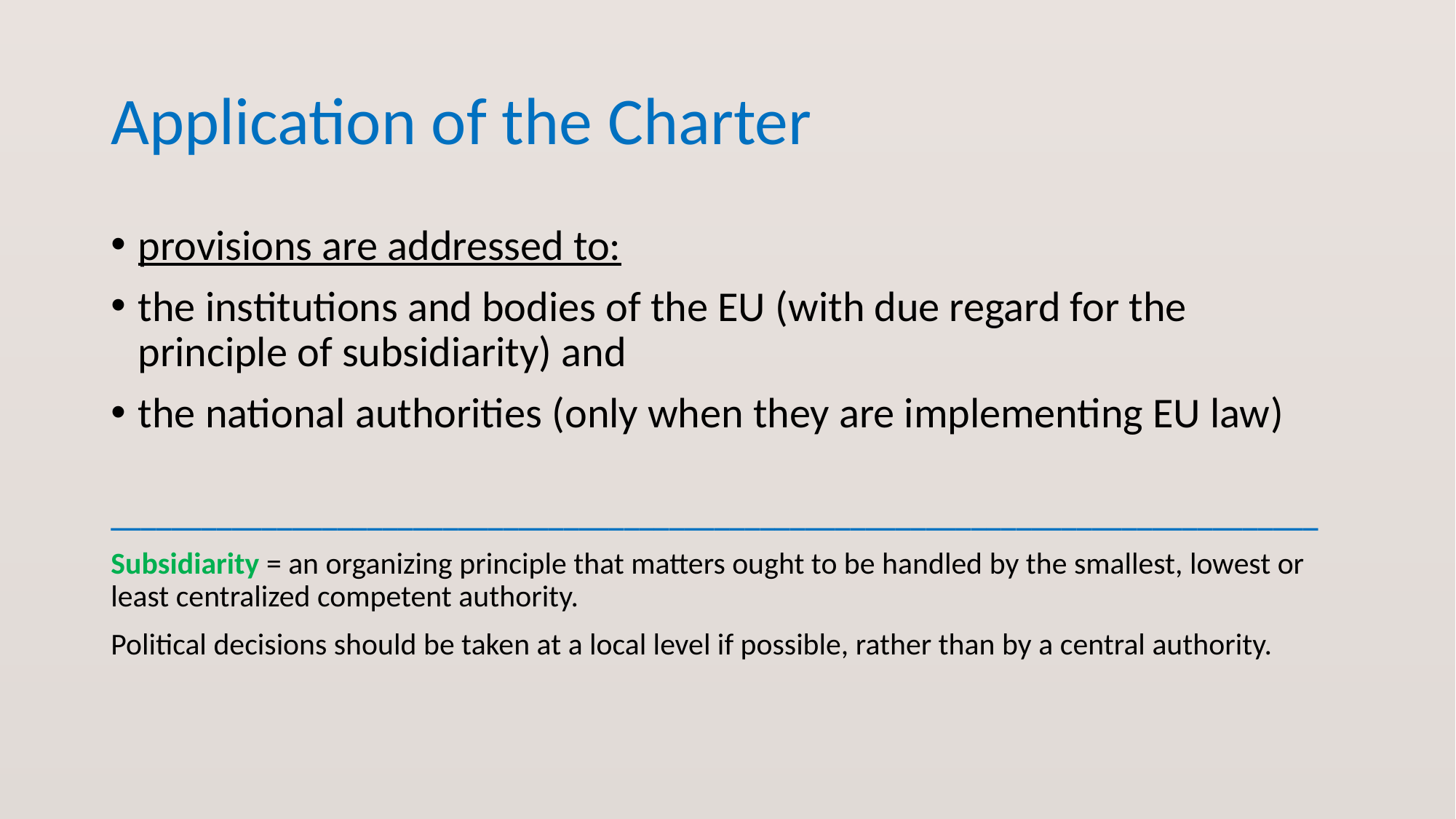

# Application of the Charter
provisions are addressed to:
the institutions and bodies of the EU (with due regard for the principle of subsidiarity) and
the national authorities (only when they are implementing EU law)

________________________________________________________________________________
Subsidiarity = an organizing principle that matters ought to be handled by the smallest, lowest or least centralized competent authority.
Political decisions should be taken at a local level if possible, rather than by a central authority.